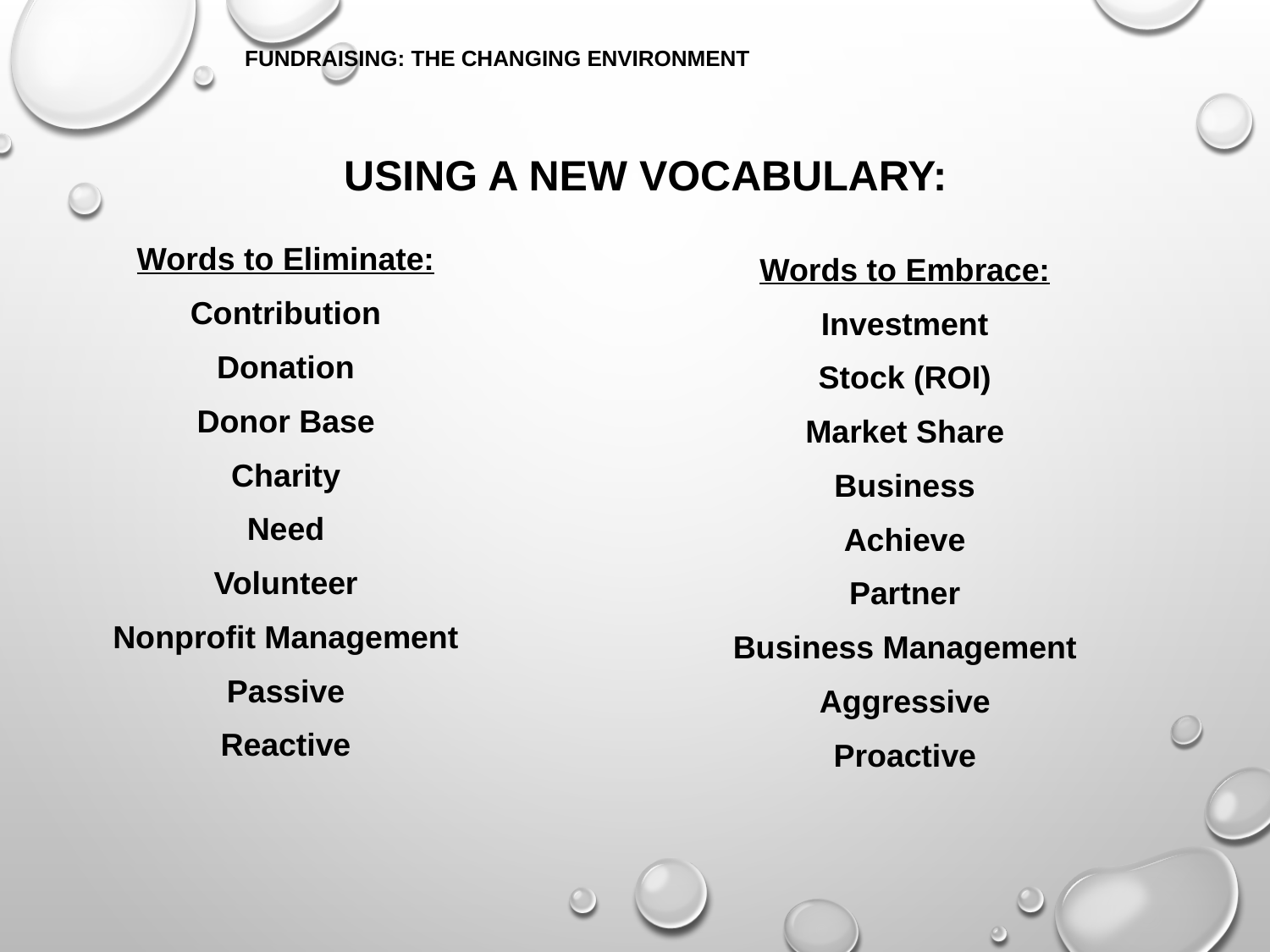

# Fundraising: The Changing Environment
Using a New Vocabulary:

Words to Eliminate:
Contribution
Donation
Donor Base
Charity
Need
Volunteer
Nonprofit Management
Passive
Reactive

Words to Embrace:
Investment
Stock (ROI)
Market Share
Business
Achieve
Partner
Business Management
Aggressive
Proactive